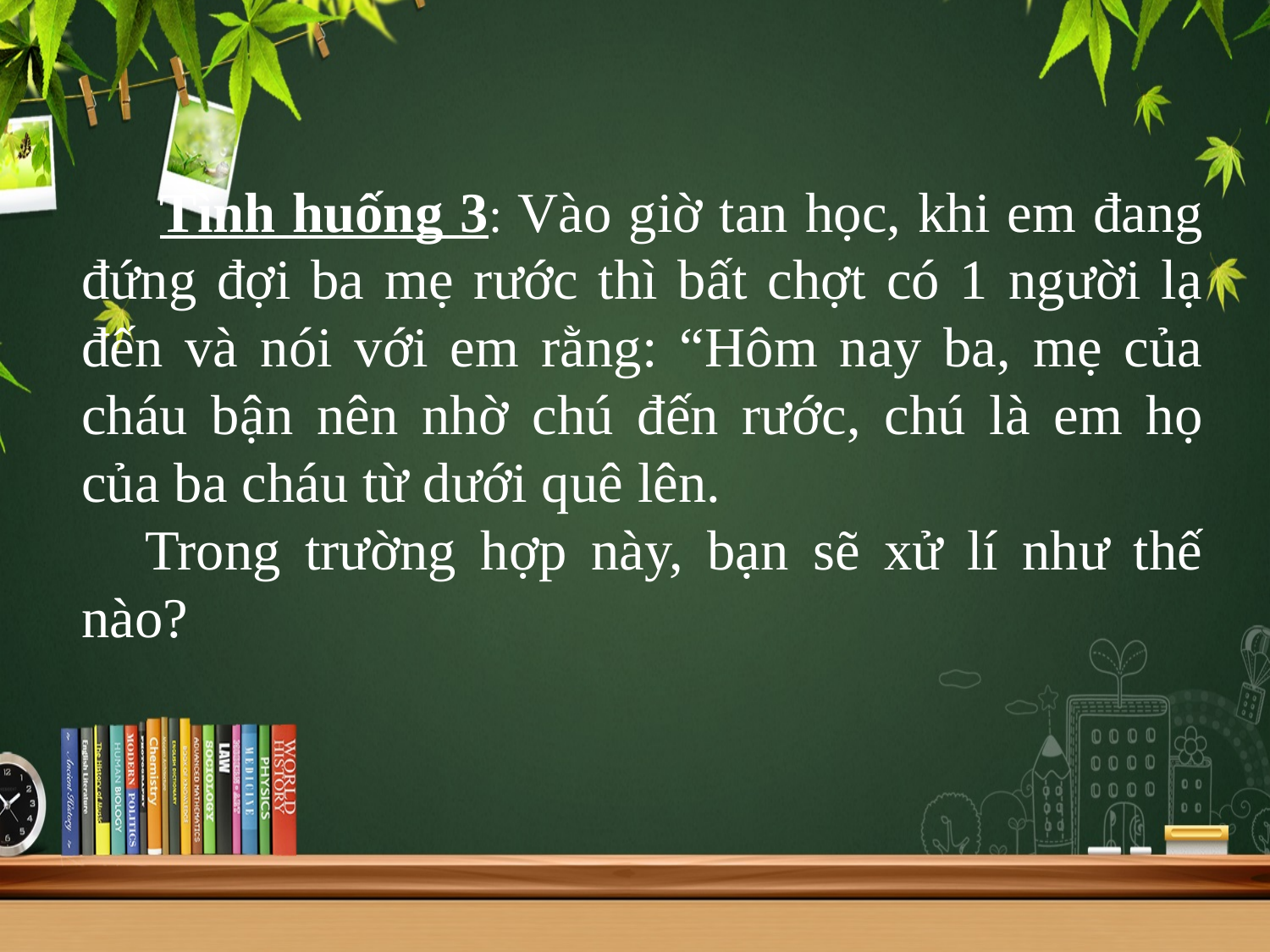

Tình huống 3: Vào giờ tan học, khi em đang đứng đợi ba mẹ rước thì bất chợt có 1 người lạ đến và nói với em rằng: “Hôm nay ba, mẹ của cháu bận nên nhờ chú đến rước, chú là em họ của ba cháu từ dưới quê lên.
Trong trường hợp này, bạn sẽ xử lí như thế nào?